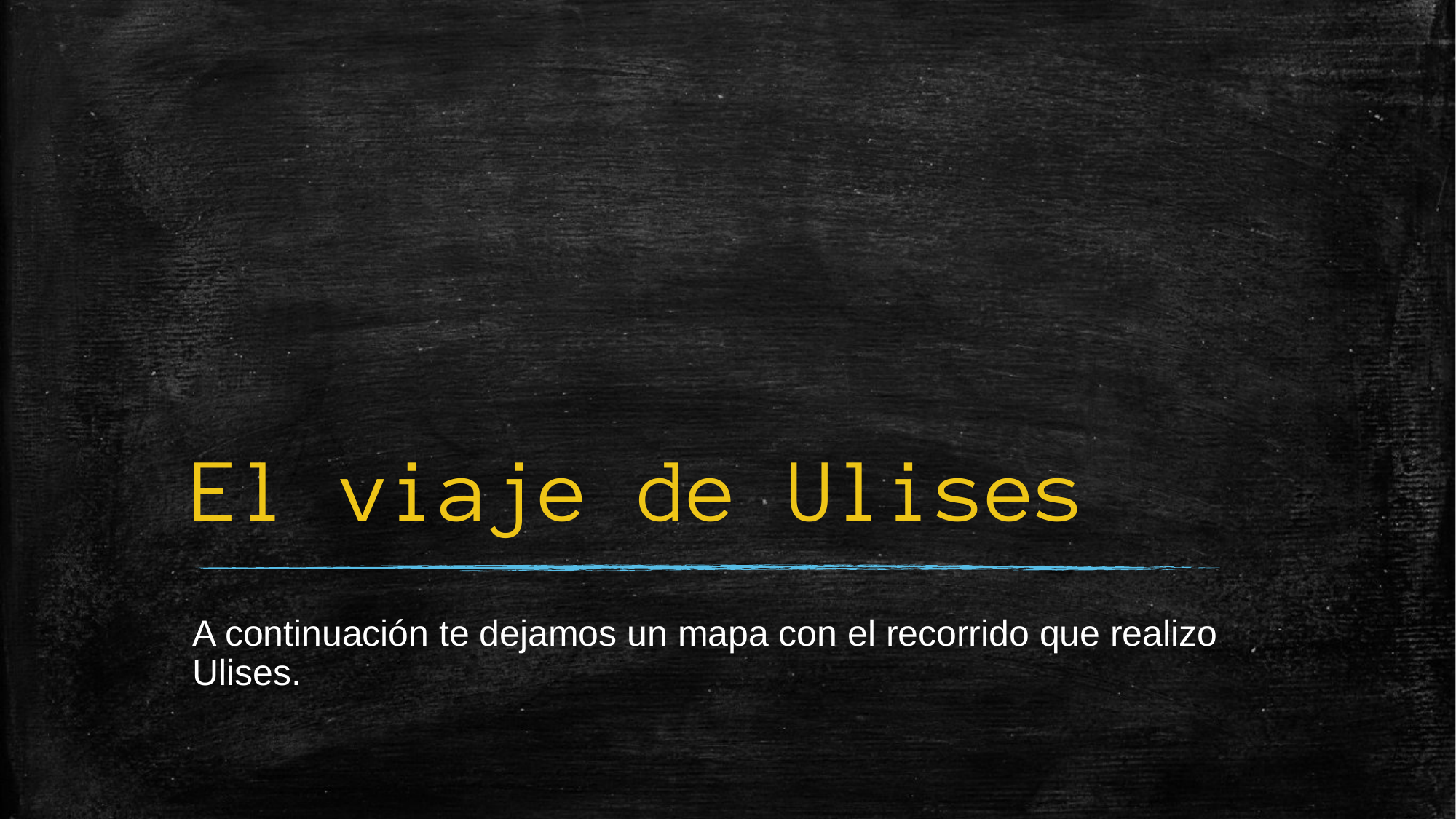

# El viaje de Ulises
A continuación te dejamos un mapa con el recorrido que realizo Ulises.